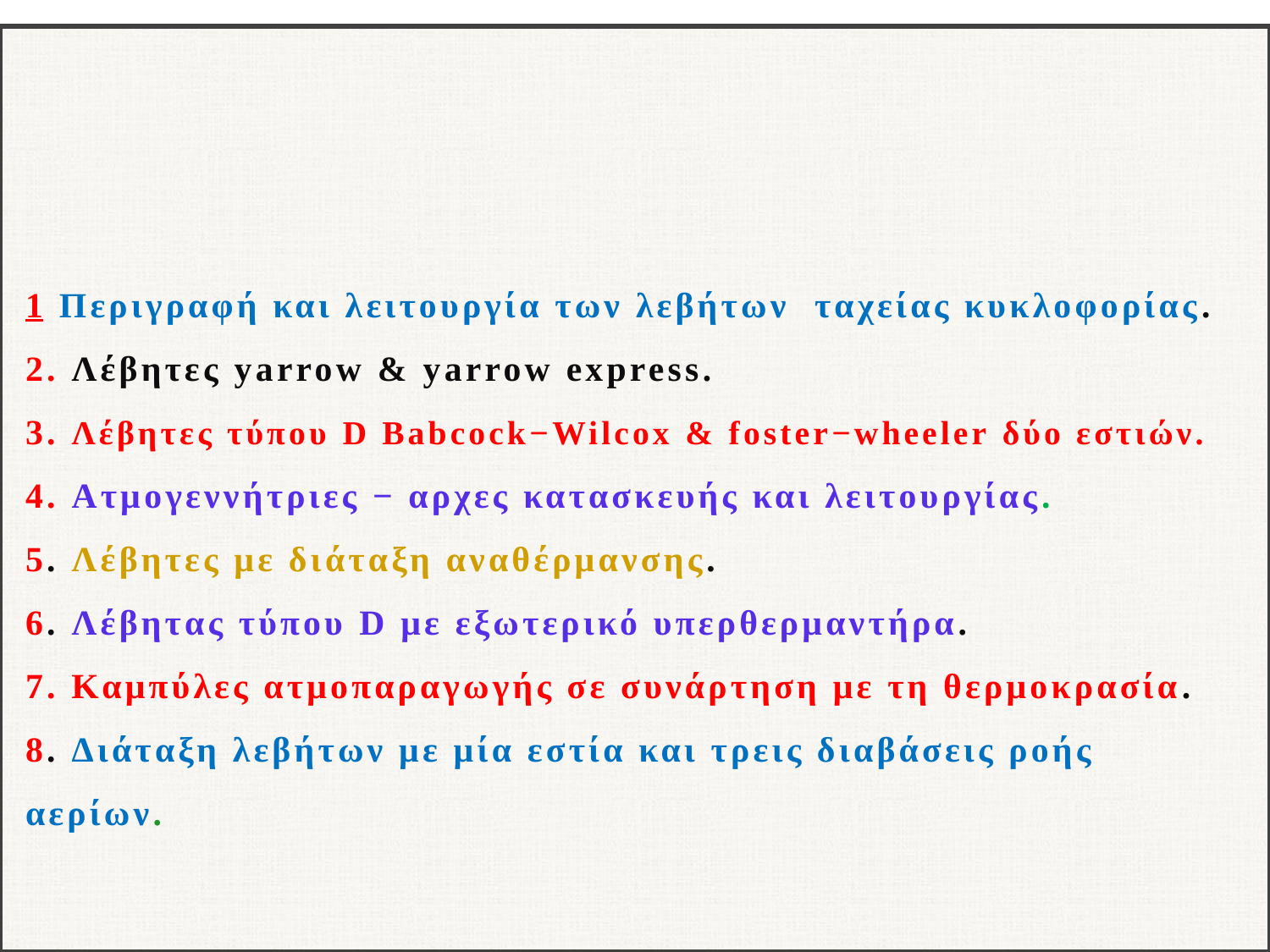

# 1 Περιγραφή και λειτουργία των λεβήτων  ταχείας κυκλοφορίας. 2. Λέβητες yarrow & yarrow express. 3. Λέβητες τύπου D Babcock−Wilcox & foster−wheeler δύο εστιών. 4. Ατμογεννήτριες − αρχες κατασκευής και λειτουργίας. 5. Λέβητες με διάταξη αναθέρμανσης. 6. Λέβητας τύπου D με εξωτερικό υπερθερμαντήρα. 7. Καμπύλες ατμοπαραγωγής σε συνάρτηση με τη θερμοκρασία. 8. Διάταξη λεβήτων με μία εστία και τρεις διαβάσεις ροής αερίων.